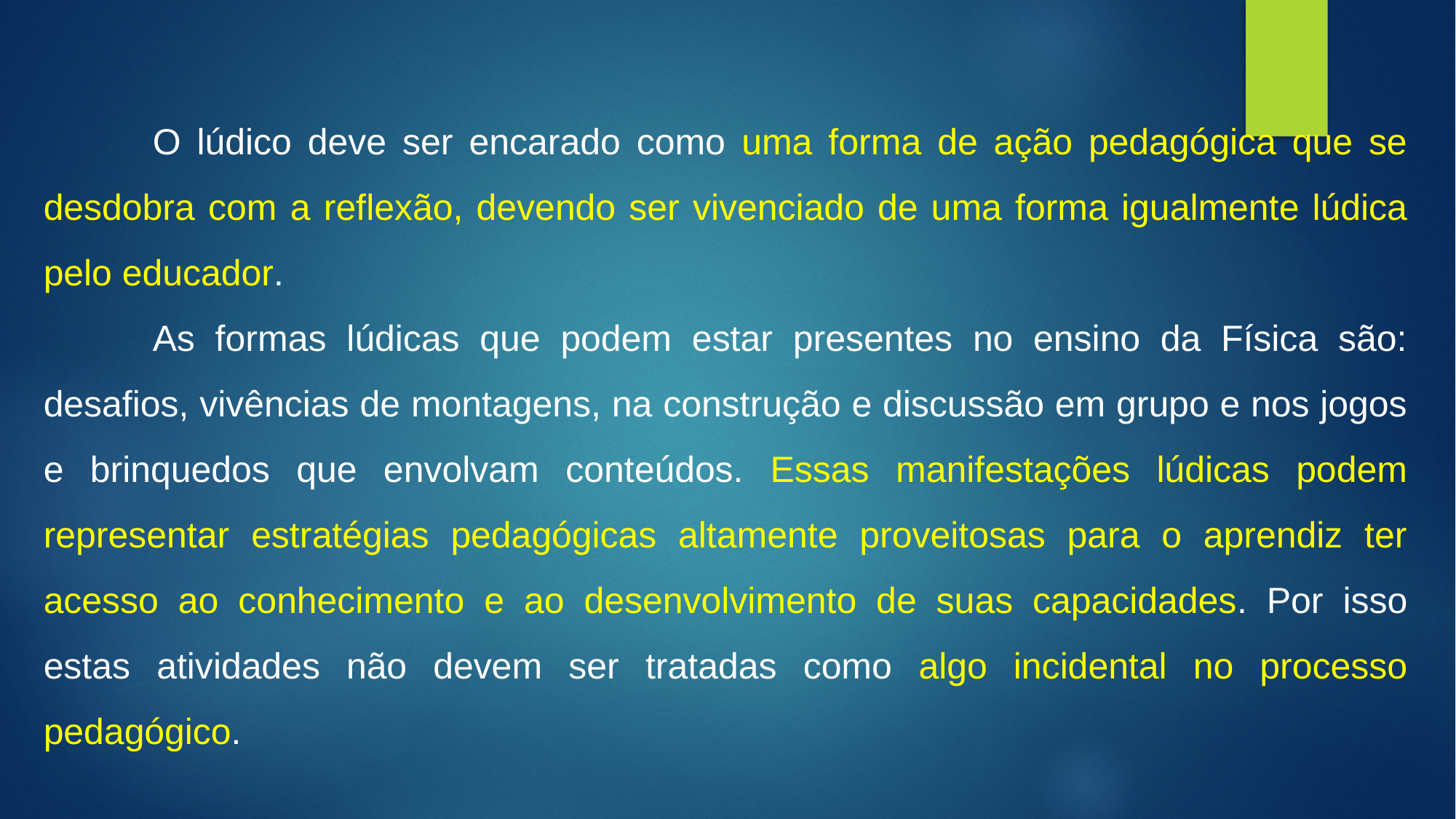

O lúdico deve ser encarado como uma forma de ação pedagógica que se desdobra com a reflexão, devendo ser vivenciado de uma forma igualmente lúdica pelo educador.
	As formas lúdicas que podem estar presentes no ensino da Física são: desafios, vivências de montagens, na construção e discussão em grupo e nos jogos e brinquedos que envolvam conteúdos. Essas manifestações lúdicas podem representar estratégias pedagógicas altamente proveitosas para o aprendiz ter acesso ao conhecimento e ao desenvolvimento de suas capacidades. Por isso estas atividades não devem ser tratadas como algo incidental no processo pedagógico.